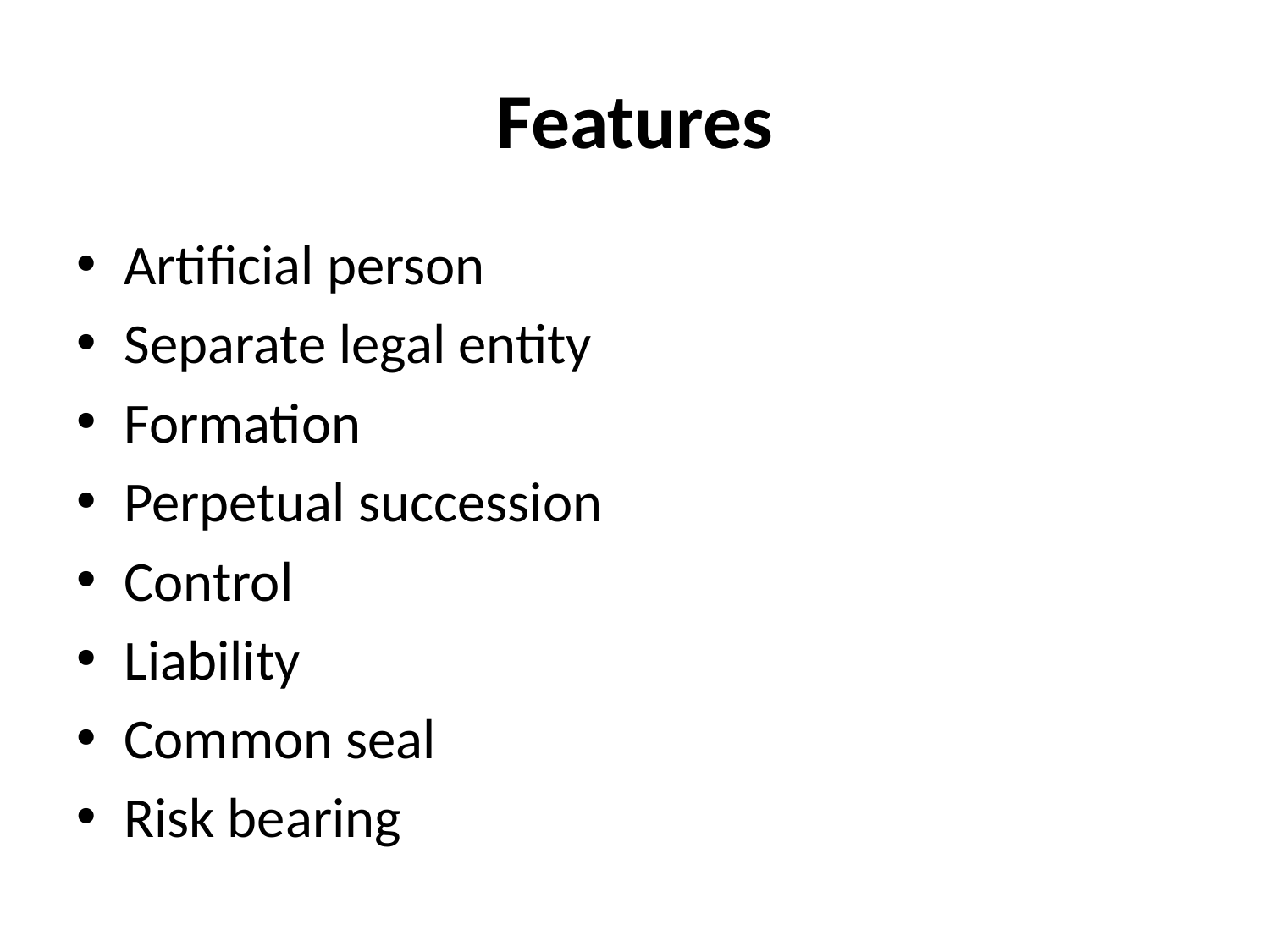

# Features
Artificial person
Separate legal entity
Formation
Perpetual succession
Control
Liability
Common seal
Risk bearing